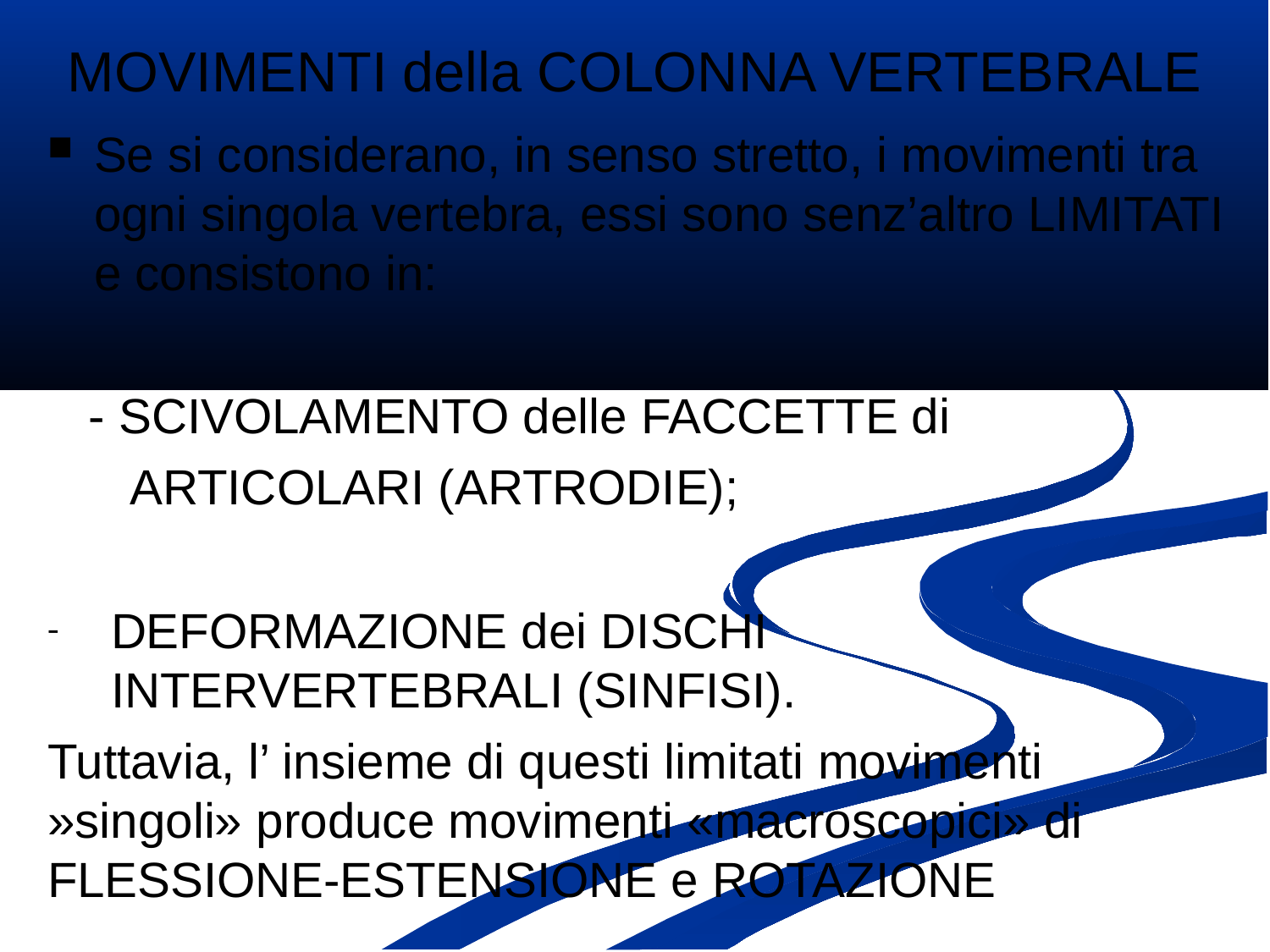

MOVIMENTI della COLONNA VERTEBRALE
Se si considerano, in senso stretto, i movimenti tra ogni singola vertebra, essi sono senz’altro LIMITATI e consistono in:

   - SCIVOLAMENTO delle FACCETTE di
      ARTICOLARI (ARTRODIE);

DEFORMAZIONE dei DISCHI                        INTERVERTEBRALI (SINFISI).
Tuttavia, l’ insieme di questi limitati movimenti »singoli» produce movimenti «macroscopici» di FLESSIONE-ESTENSIONE e ROTAZIONE